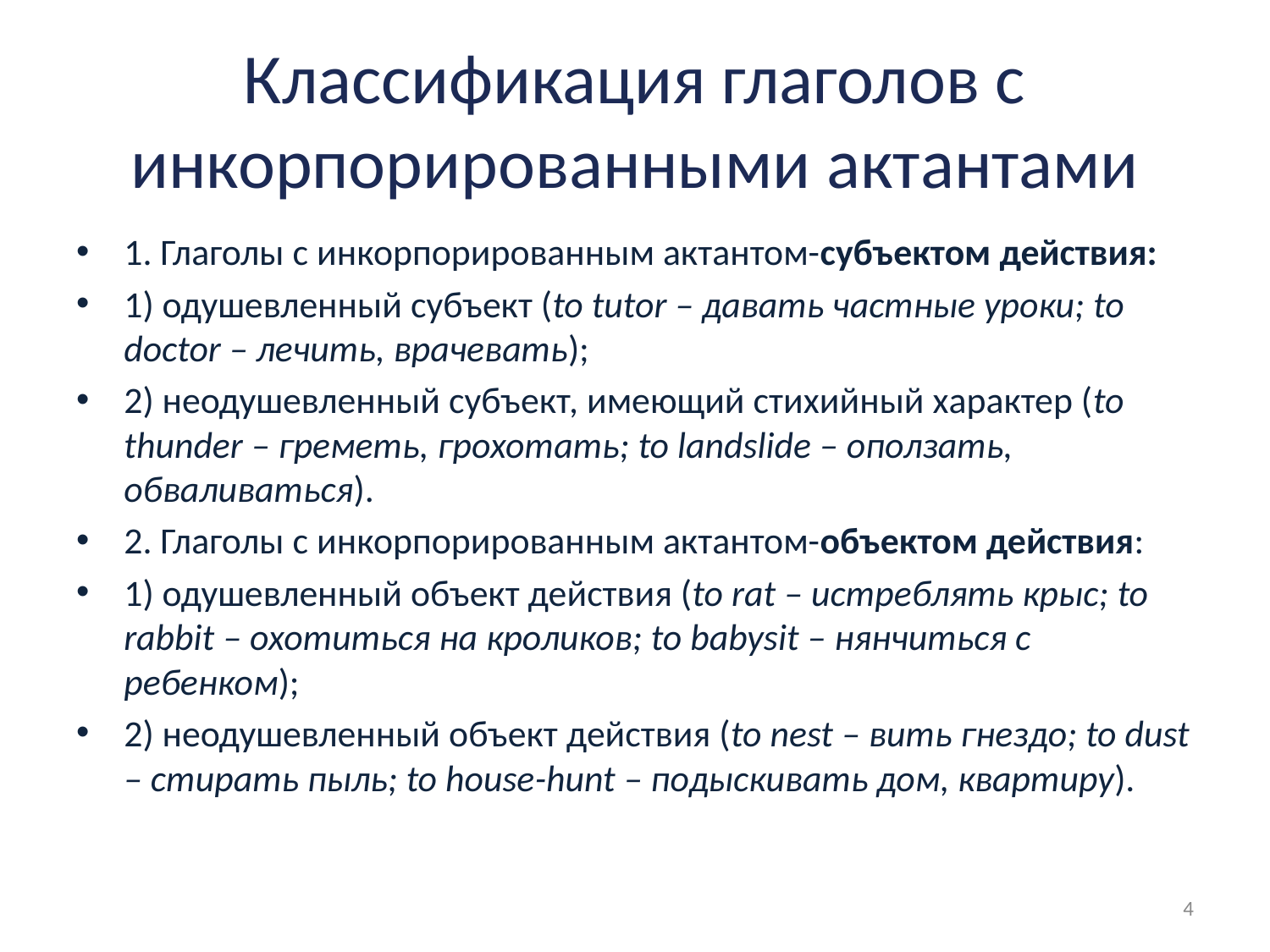

# Классификация глаголов с инкорпорированными актантами
1. Глаголы с инкорпорированным актантом-субъектом действия:
1) одушевленный субъект (to tutor – давать частные уроки; to doctor – лечить, врачевать);
2) неодушевленный субъект, имеющий стихийный характер (to thunder – греметь, грохотать; to landslide – оползать, обваливаться).
2. Глаголы с инкорпорированным актантом-объектом действия:
1) одушевленный объект действия (to rat – истреблять крыс; to rabbit – охотиться на кроликов; to babysit – нянчиться с ребенком);
2) неодушевленный объект действия (to nest – вить гнездо; to dust – стирать пыль; to house-hunt – подыскивать дом, квартиру).

4